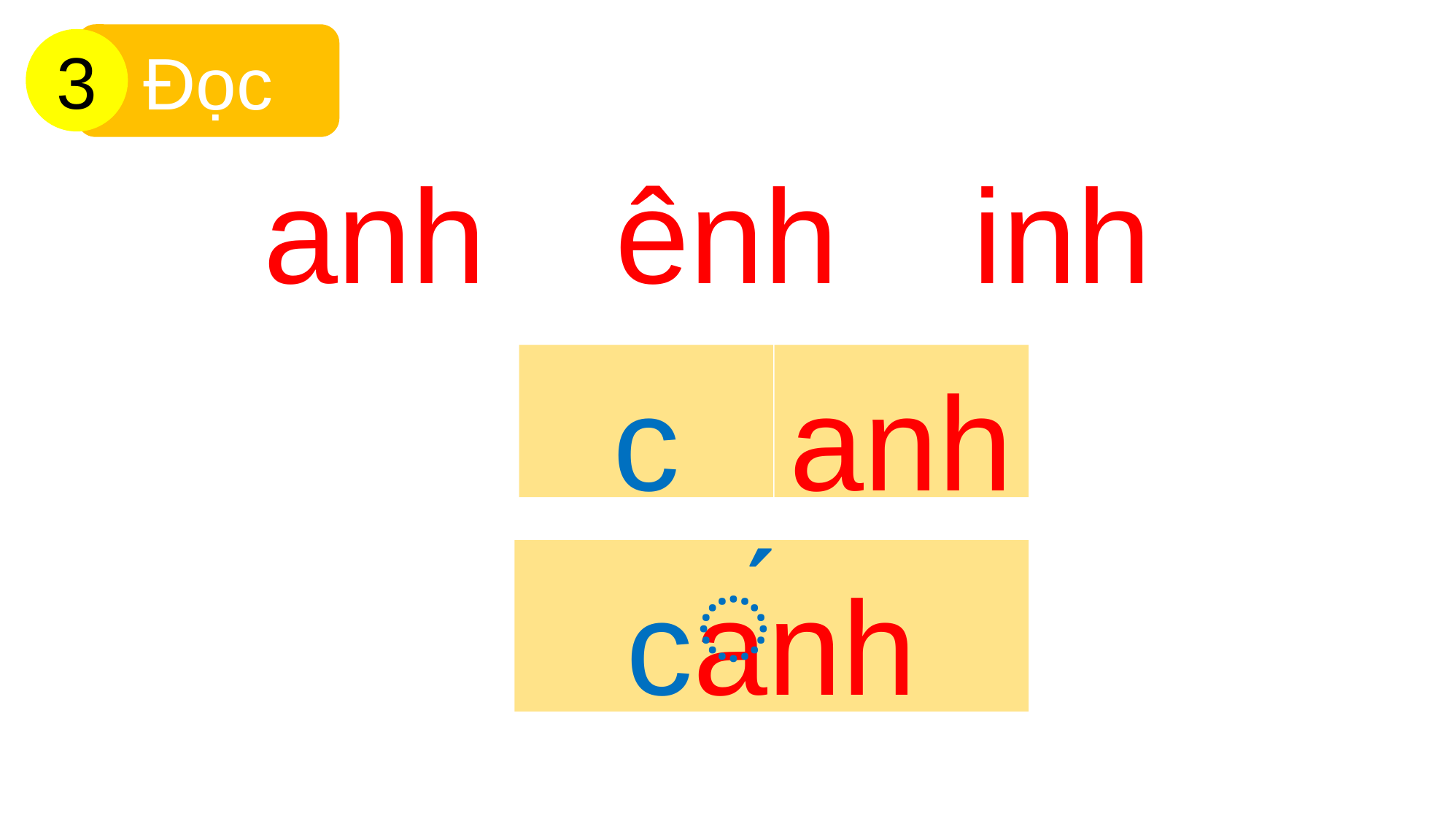

Đọc
3
anh
ênh
inh
c
anh
canh
́